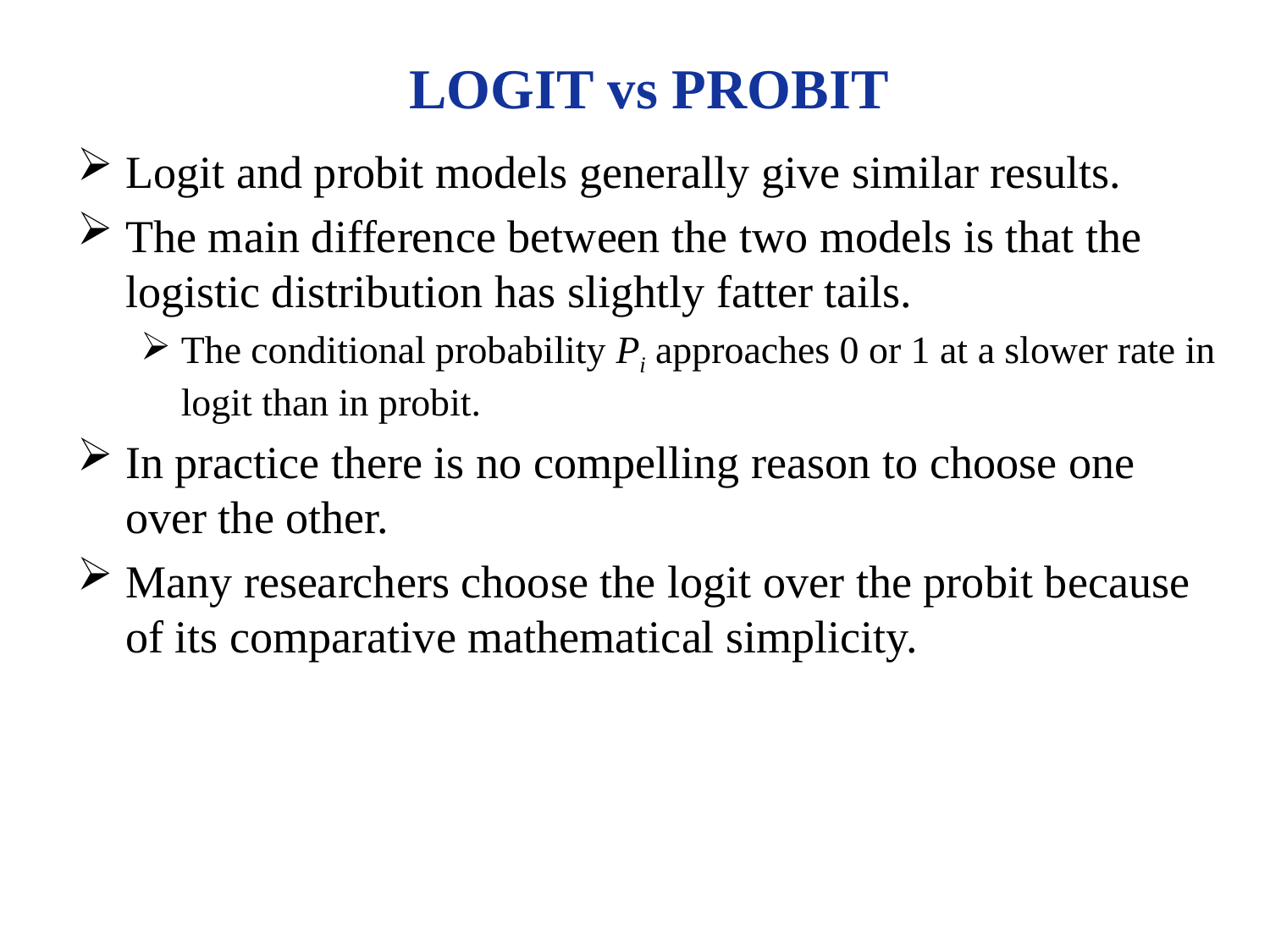

# LOGIT vs PROBIT
Logit and probit models generally give similar results.
The main difference between the two models is that the logistic distribution has slightly fatter tails.
The conditional probability Pi approaches 0 or 1 at a slower rate in logit than in probit.
In practice there is no compelling reason to choose one over the other.
Many researchers choose the logit over the probit because of its comparative mathematical simplicity.